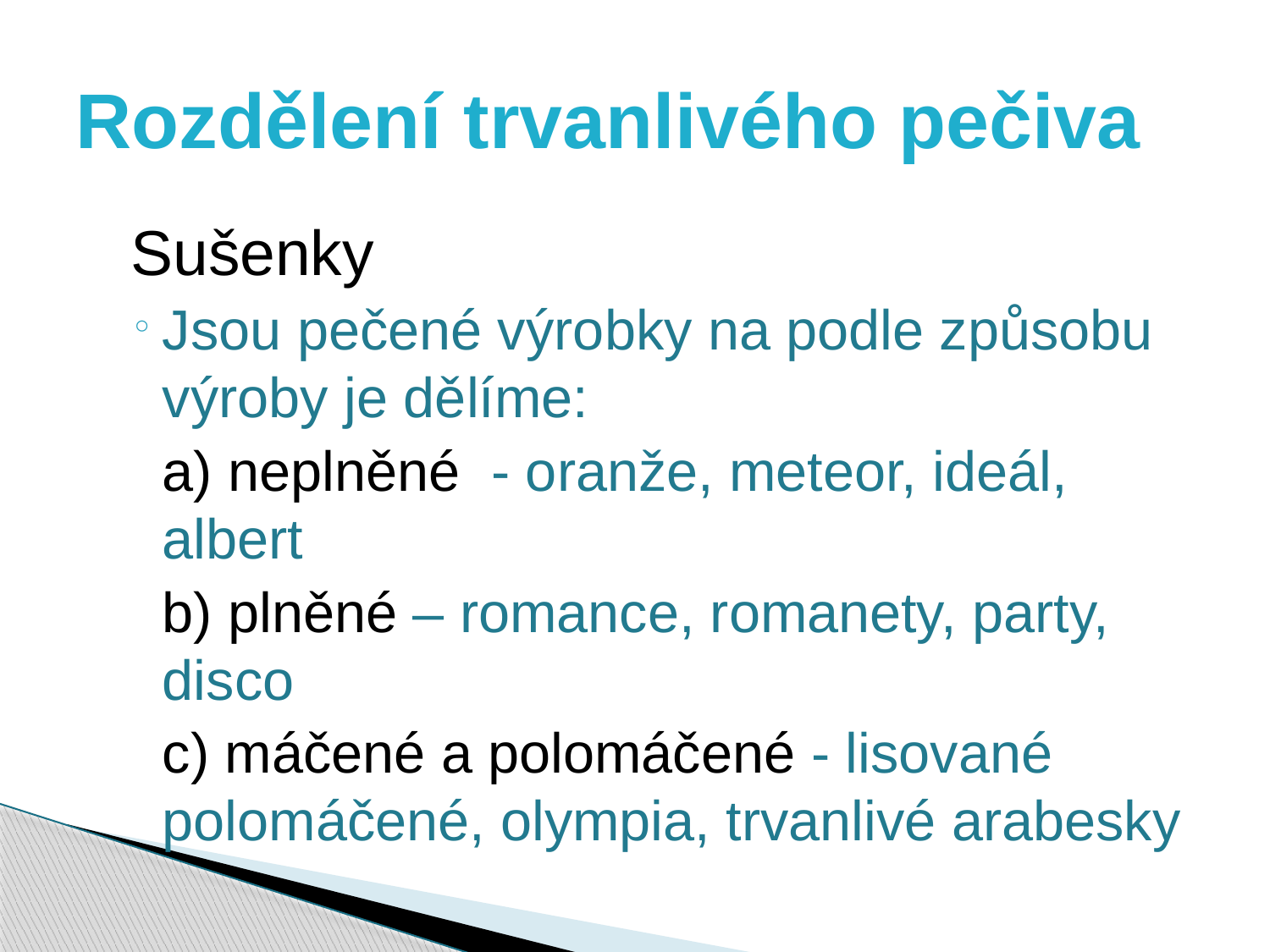

# Rozdělení trvanlivého pečiva
Sušenky
Jsou pečené výrobky na podle způsobu výroby je dělíme:
	a) neplněné  - oranže, meteor, ideál, albert
	b) plněné – romance, romanety, party, disco
	c) máčené a polomáčené - lisované polomáčené, olympia, trvanlivé arabesky